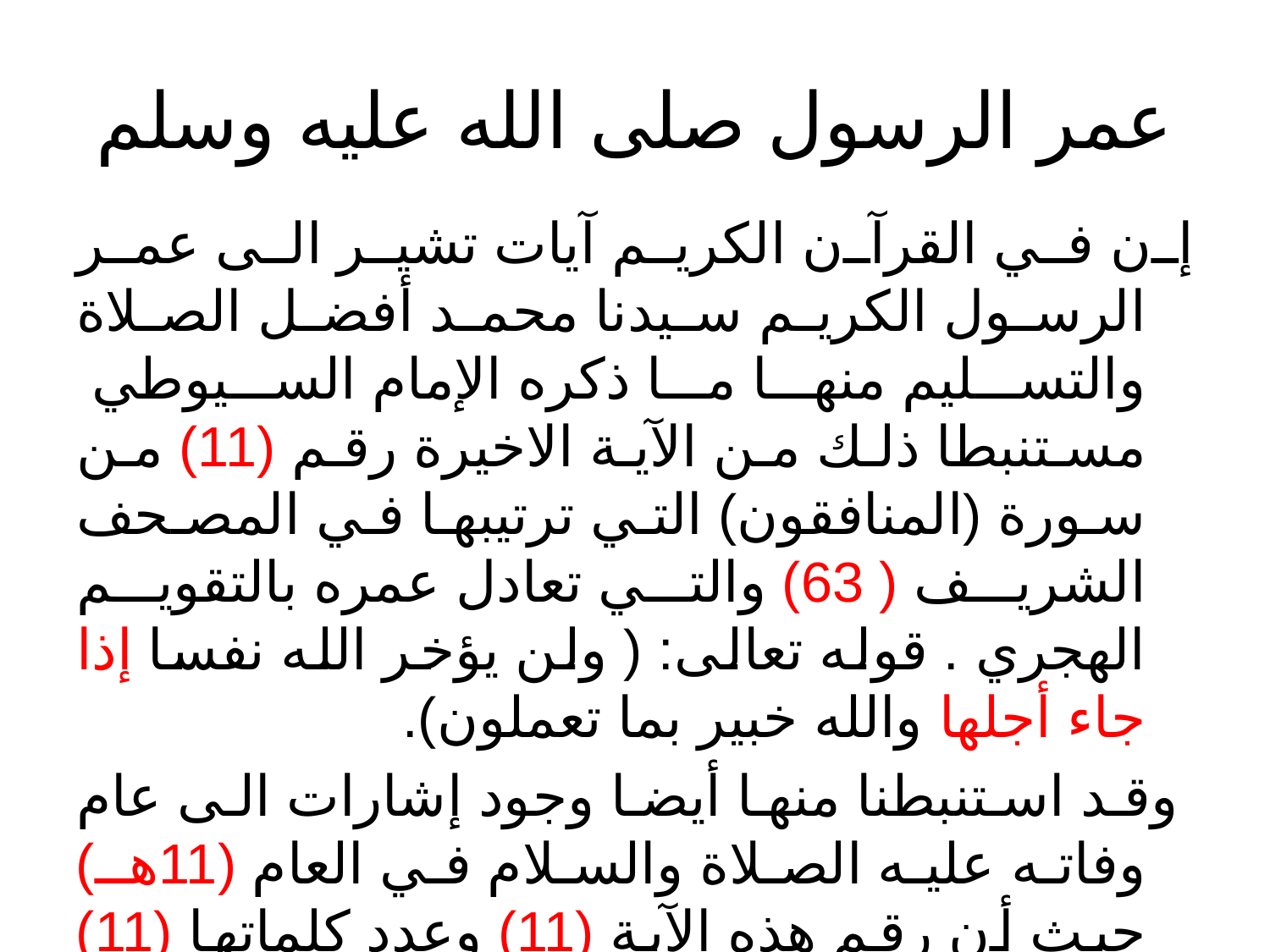

# عمر الرسول صلى الله عليه وسلم
إن في القرآن الكريم آيات تشير الى عمر الرسول الكريم سيدنا محمد أفضل الصلاة والتسليم منها ما ذكره الإمام السيوطي  مستنبطا ذلك من الآية الاخيرة رقم (11) من سورة (المنافقون) التي ترتيبها في المصحف الشريف ( 63) والتي تعادل عمره بالتقويم الهجري . قوله تعالى: ( ولن يؤخر الله نفسا إذا جاء أجلها والله خبير بما تعملون).
 وقد استنبطنا منها أيضا وجود إشارات الى عام وفاته عليه الصلاة والسلام في العام (11هـ) حيث أن رقم هذه الآية (11) وعدد كلماتها (11) وعدد أحرف عبارة قوله تعالى: (إذا جاء أجلها) والتي تقع في وسطها هو (11) أيضا!